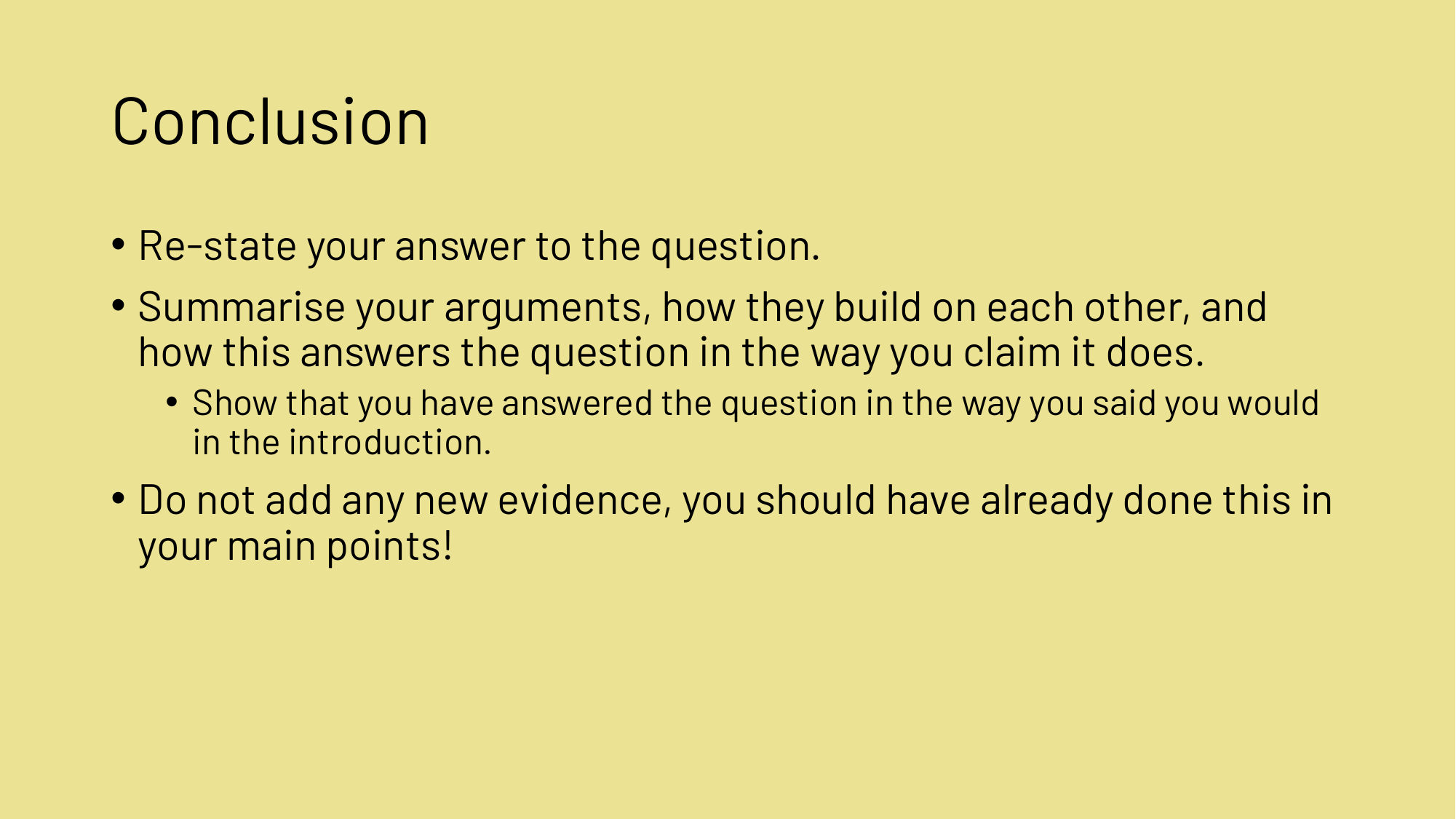

# Conclusion
Re-state your answer to the question.
Summarise your arguments, how they build on each other, and how this answers the question in the way you claim it does.
Show that you have answered the question in the way you said you would in the introduction.
Do not add any new evidence, you should have already done this in your main points!